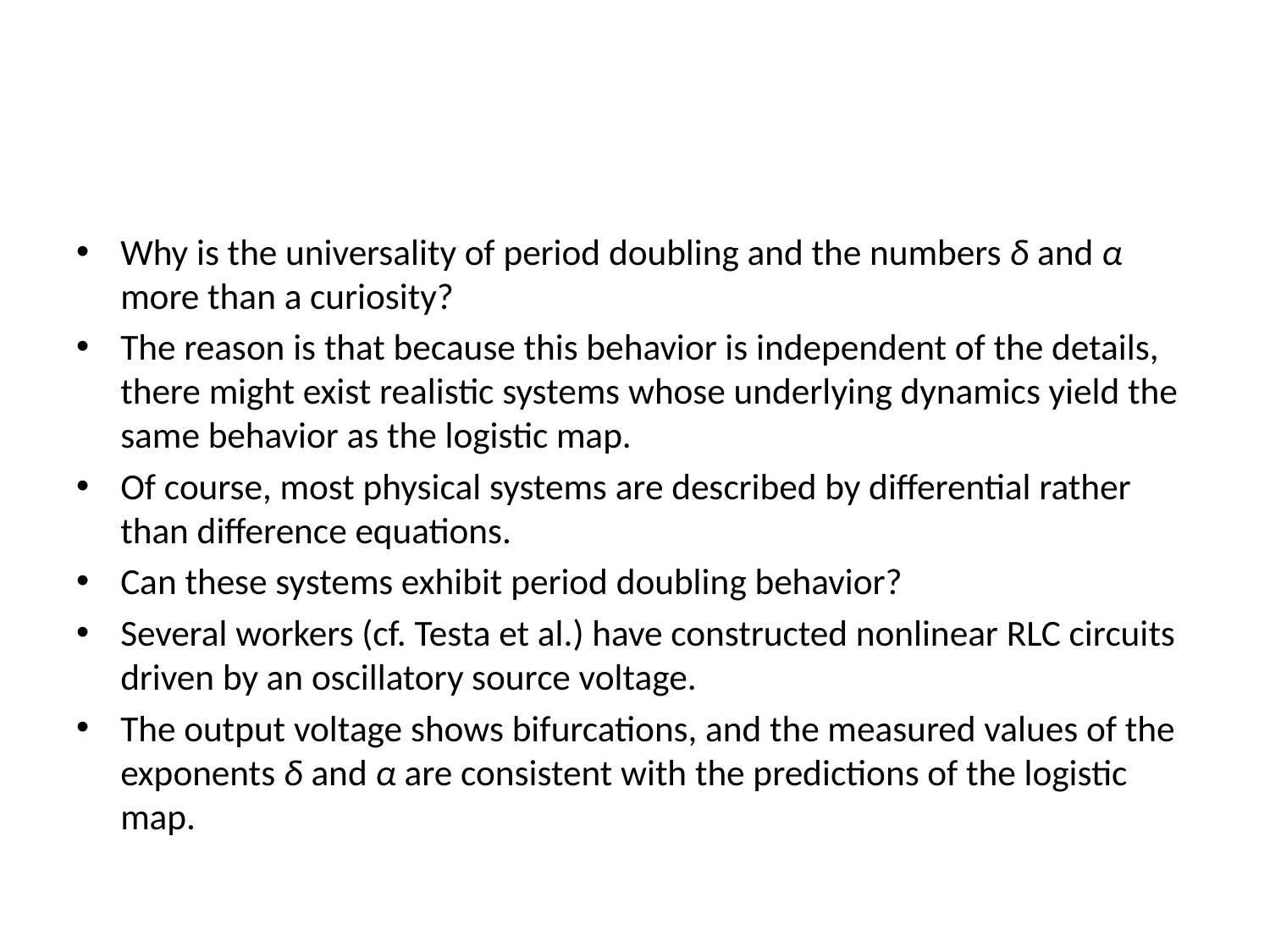

#
Why is the universality of period doubling and the numbers δ and α more than a curiosity?
The reason is that because this behavior is independent of the details, there might exist realistic systems whose underlying dynamics yield the same behavior as the logistic map.
Of course, most physical systems are described by differential rather than difference equations.
Can these systems exhibit period doubling behavior?
Several workers (cf. Testa et al.) have constructed nonlinear RLC circuits driven by an oscillatory source voltage.
The output voltage shows bifurcations, and the measured values of the exponents δ and α are consistent with the predictions of the logistic map.